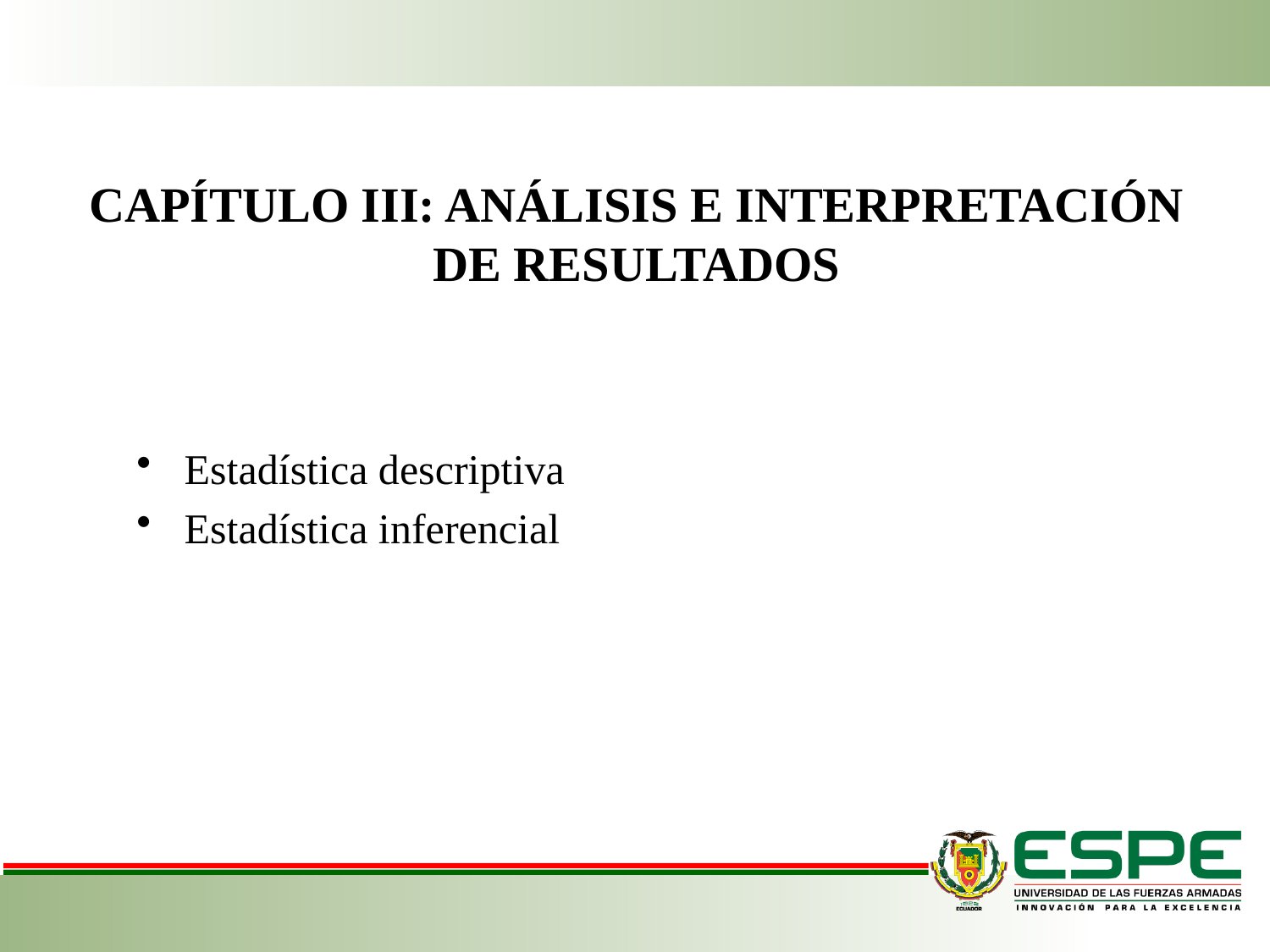

# CAPÍTULO III: ANÁLISIS E INTERPRETACIÓN DE RESULTADOS
Estadística descriptiva
Estadística inferencial